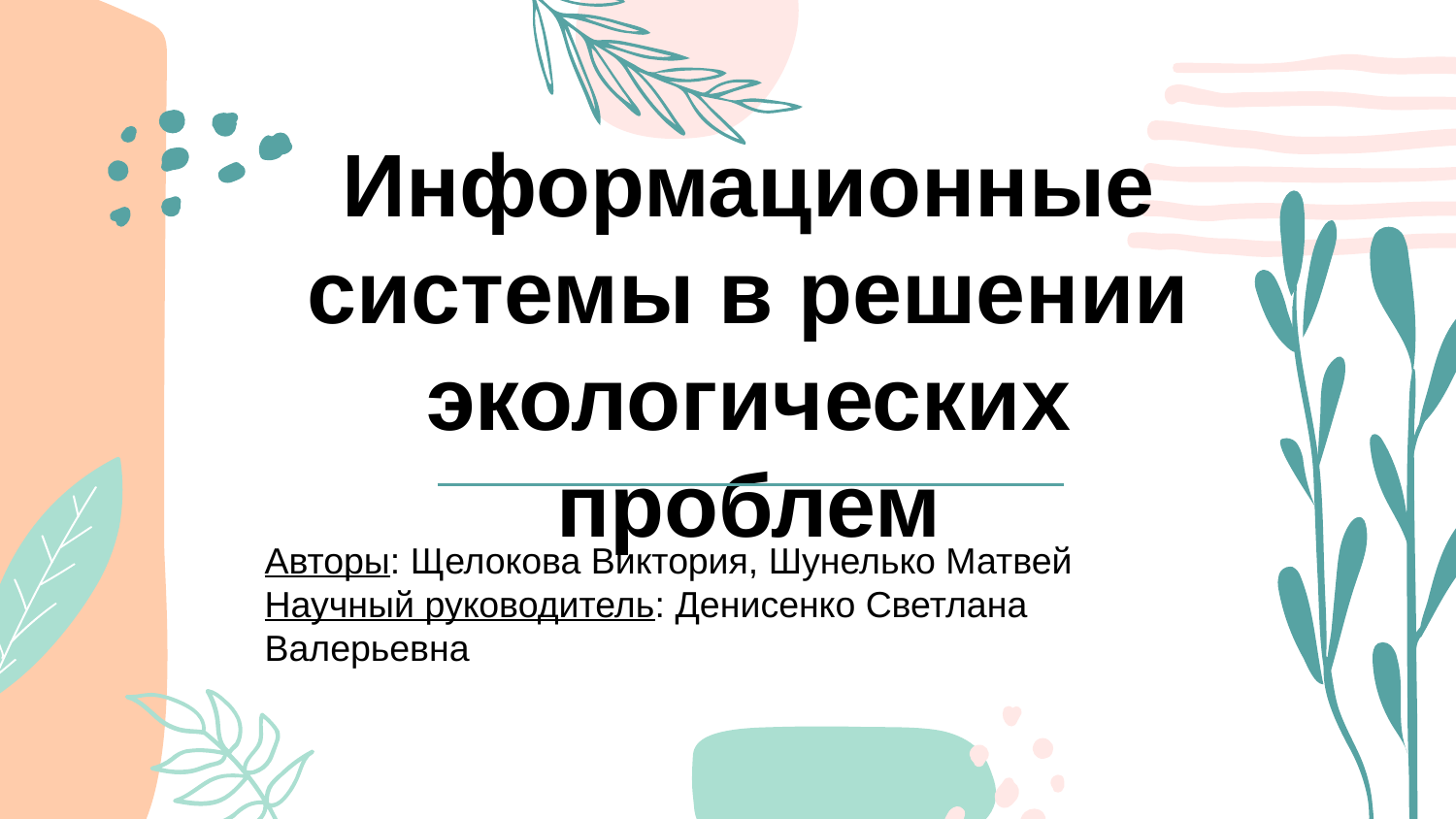

# Информационные системы в решении экологических проблем
Авторы: Щелокова Виктория, Шунелько Матвей
Научный руководитель: Денисенко Светлана Валерьевна